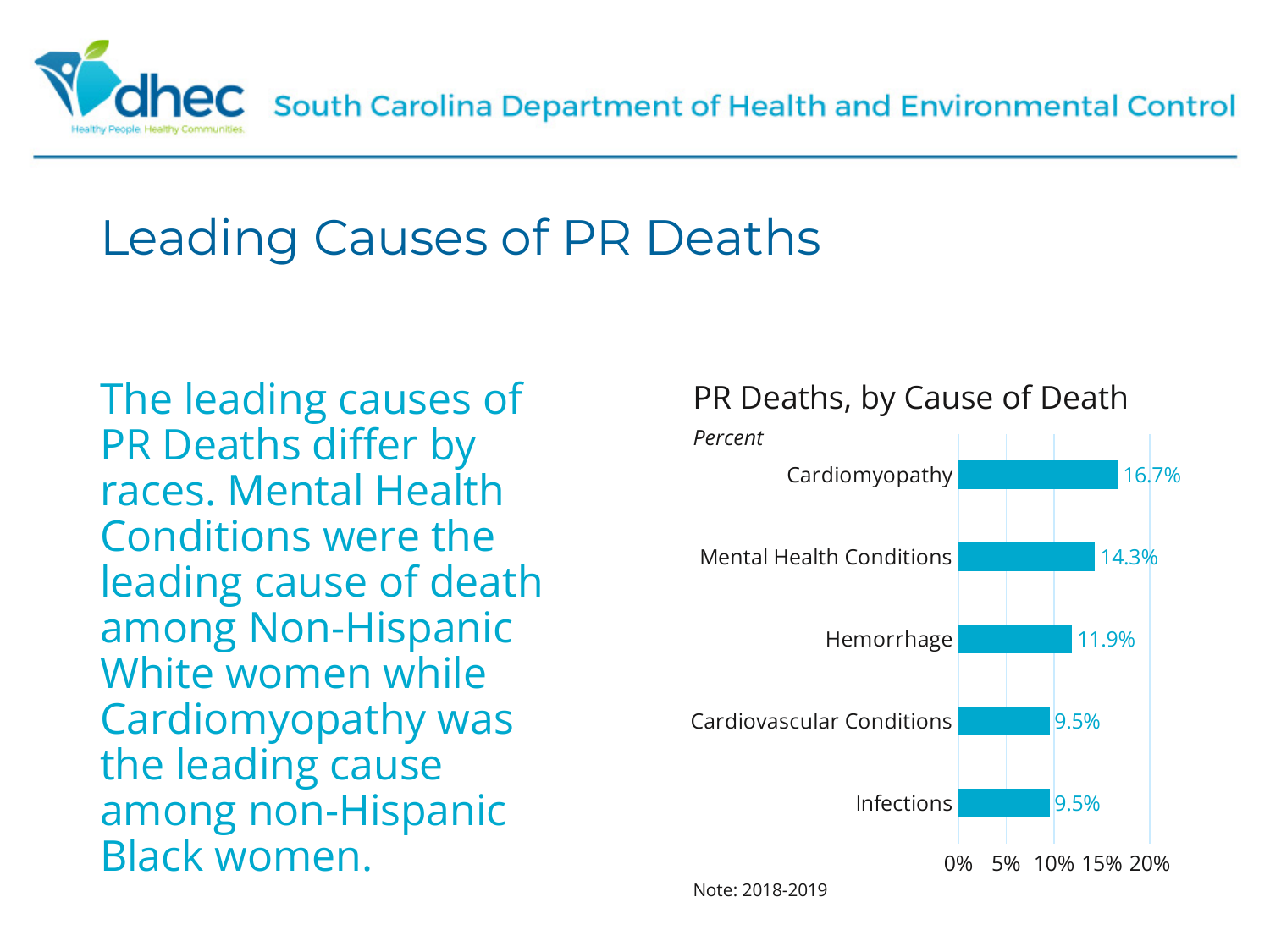

# Leading Causes of PR Deaths
PR Deaths, by Cause of Death
The leading causes of PR Deaths differ by races. Mental Health Conditions were the leading cause of death among Non-Hispanic White women while Cardiomyopathy was the leading cause among non-Hispanic Black women.
Percent

### Chart

| Category | Series 1 |
|---|---|
| Infections | 0.09523809523809523 |
| Cardiovascular Conditions | 0.09523809523809523 |
| Hemorrhage | 0.11904761904761904 |
| Mental Health Conditions | 0.14285714285714285 |
| Cardiomyopathy | 0.16666666666666666 |
Note: 2018-2019